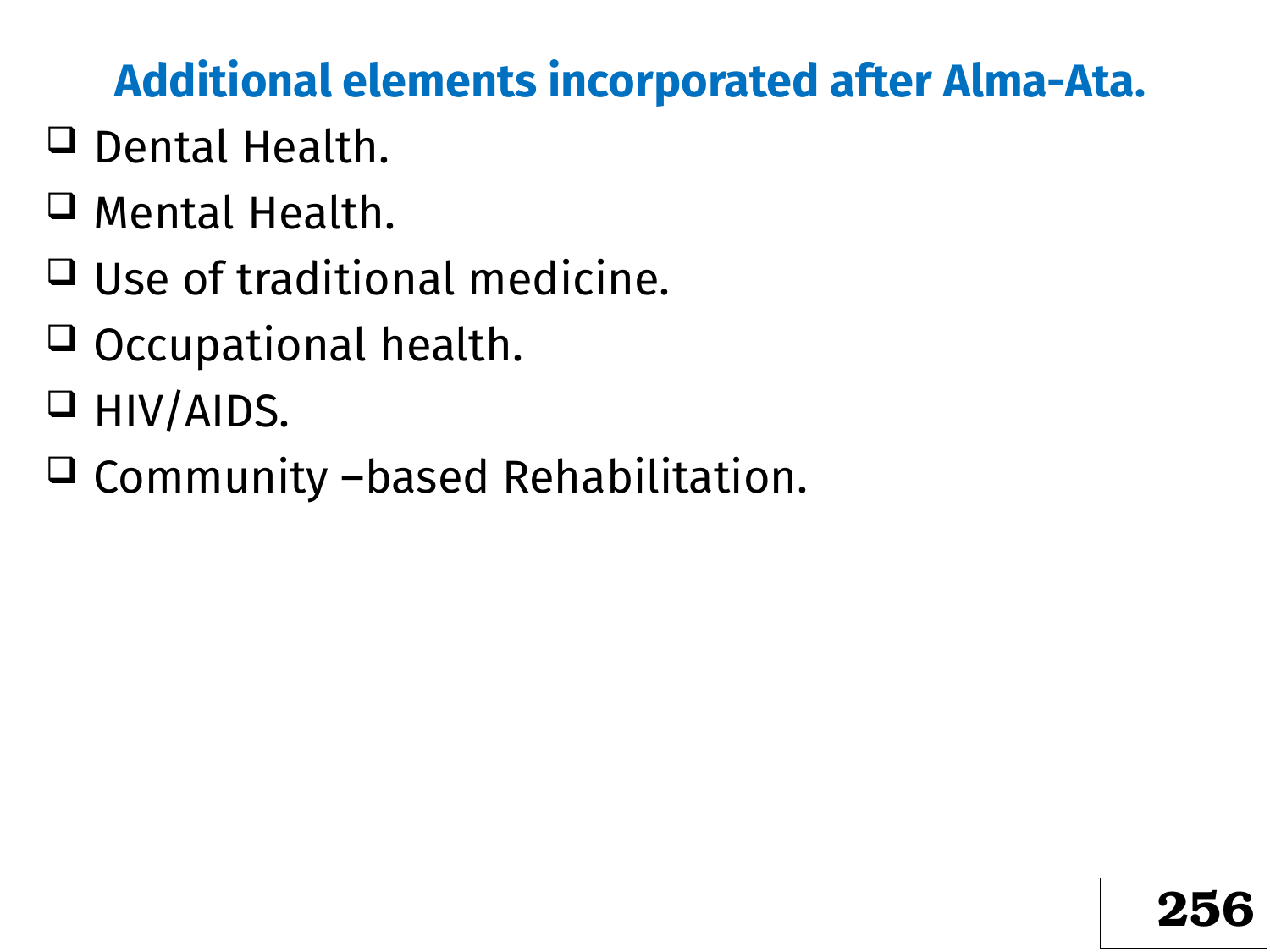

Additional elements incorporated after Alma-Ata.
Dental Health.
Mental Health.
Use of traditional medicine.
Occupational health.
HIV/AIDS.
Community –based Rehabilitation.

256